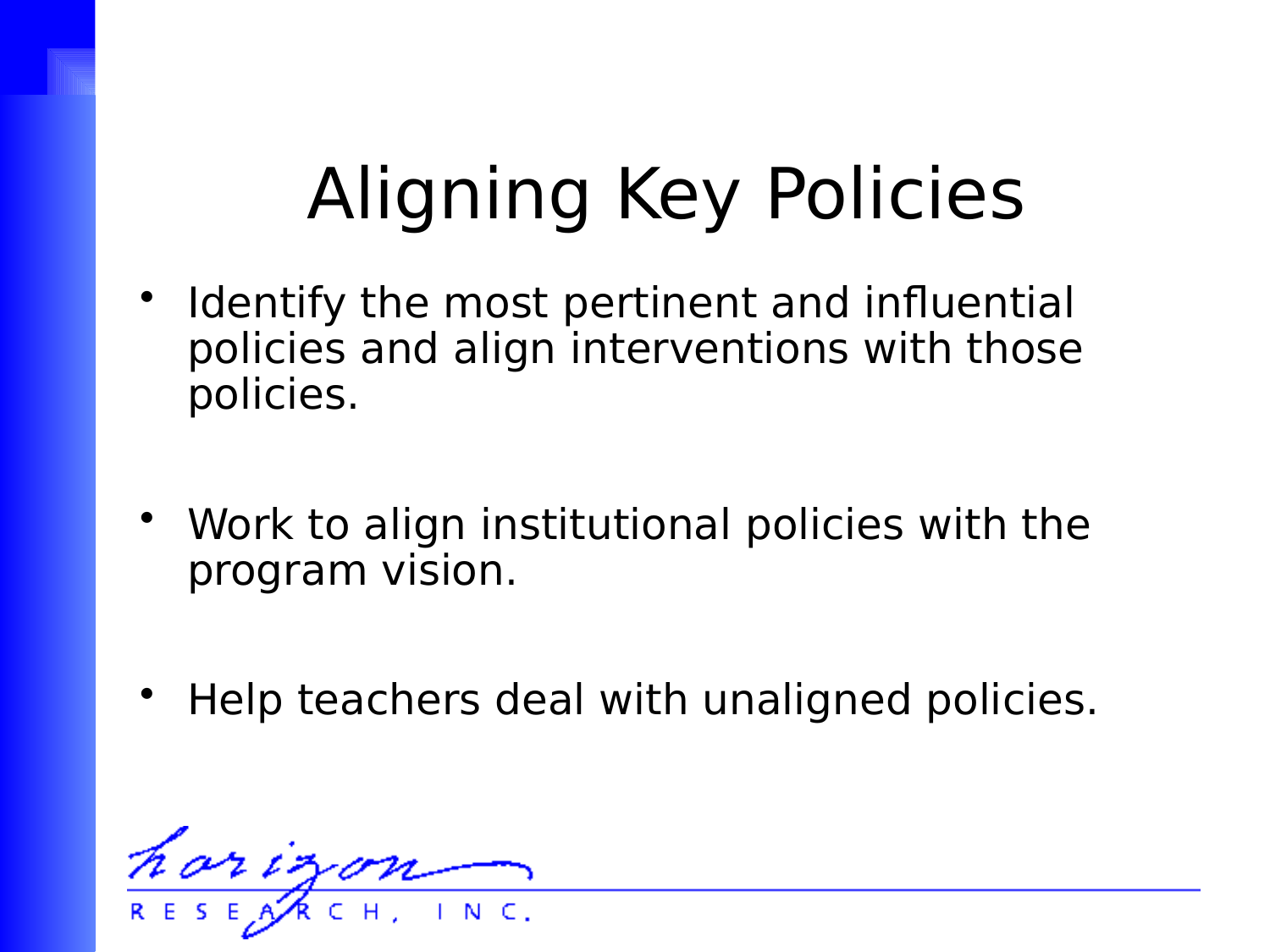

# Aligning Key Policies
Identify the most pertinent and influential policies and align interventions with those policies.

Work to align institutional policies with the program vision.

Help teachers deal with unaligned policies.